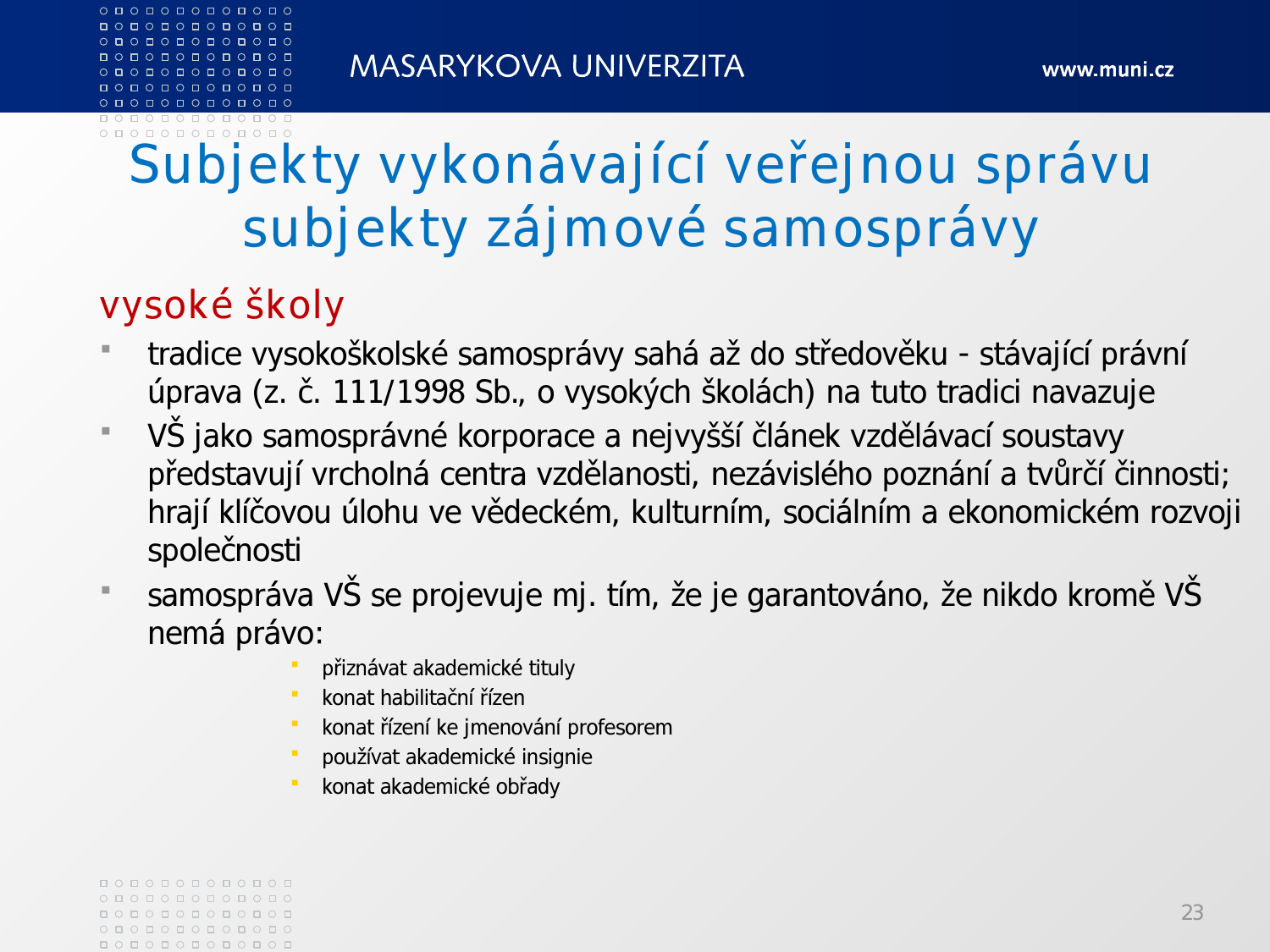

# Subjekty vykonávající veřejnou správu subjekty zájmové samosprávy
vysoké školy
tradice vysokoškolské samosprávy sahá až do středověku - stávající právní úprava (z. č. 111/1998 Sb., o vysokých školách) na tuto tradici navazuje
VŠ jako samosprávné korporace a nejvyšší článek vzdělávací soustavy představují vrcholná centra vzdělanosti, nezávislého poznání a tvůrčí činnosti; hrají klíčovou úlohu ve vědeckém, kulturním, sociálním a ekonomickém rozvoji společnosti
samospráva VŠ se projevuje mj. tím, že je garantováno, že nikdo kromě VŠ nemá právo:
přiznávat akademické tituly
konat habilitační řízen
konat řízení ke jmenování profesorem
používat akademické insignie
konat akademické obřady

23